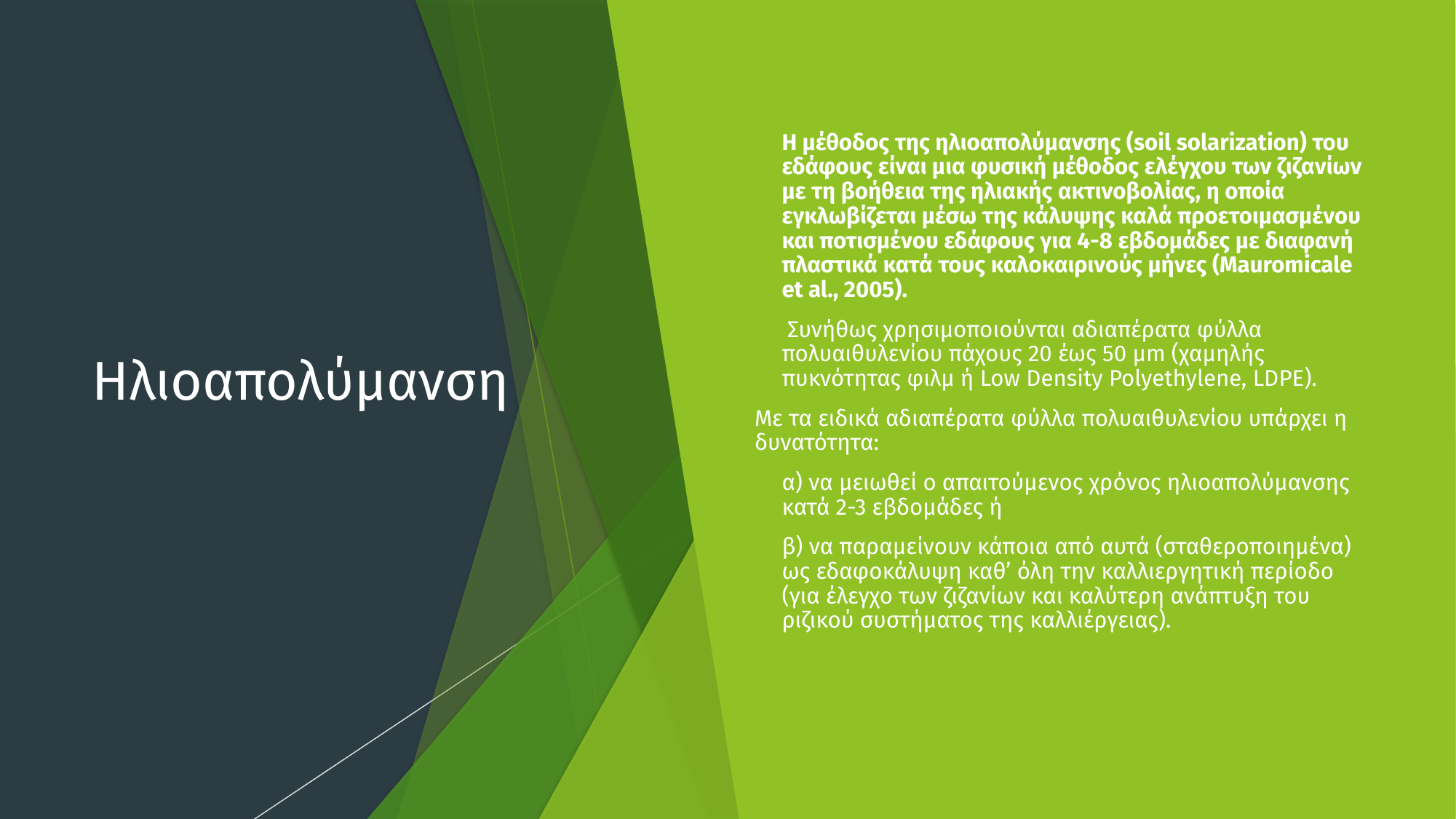

# Ηλιοαπολύμανση
Η μέθοδος της ηλιοαπολύμανσης (soil solarization) του εδάφους είναι μια φυσική μέθοδος ελέγχου των ζιζανίων με τη βοήθεια της ηλιακής ακτινοβολίας, η οποία εγκλωβίζεται μέσω της κάλυψης καλά προετοιμασμένου και ποτισμένου εδάφους για 4-8 εβδομάδες με διαφανή πλαστικά κατά τους καλοκαιρινούς μήνες (Mauromicale et al., 2005).
 Συνήθως χρησιμοποιούνται αδιαπέρατα φύλλα πολυαιθυλενίου πάχους 20 έως 50 μm (χαμηλής πυκνότητας φιλμ ή Low Density Polyethylene, LDPE).
Με τα ειδικά αδιαπέρατα φύλλα πολυαιθυλενίου υπάρχει η δυνατότητα:
α) να μειωθεί ο απαιτούμενος χρόνος ηλιοαπολύμανσης κατά 2-3 εβδομάδες ή
β) να παραμείνουν κάποια από αυτά (σταθεροποιημένα) ως εδαφοκάλυψη καθ’ όλη την καλλιεργητική περίοδο (για έλεγχο των ζιζανίων και καλύτερη ανάπτυξη του ριζικού συστήματος της καλλιέργειας).